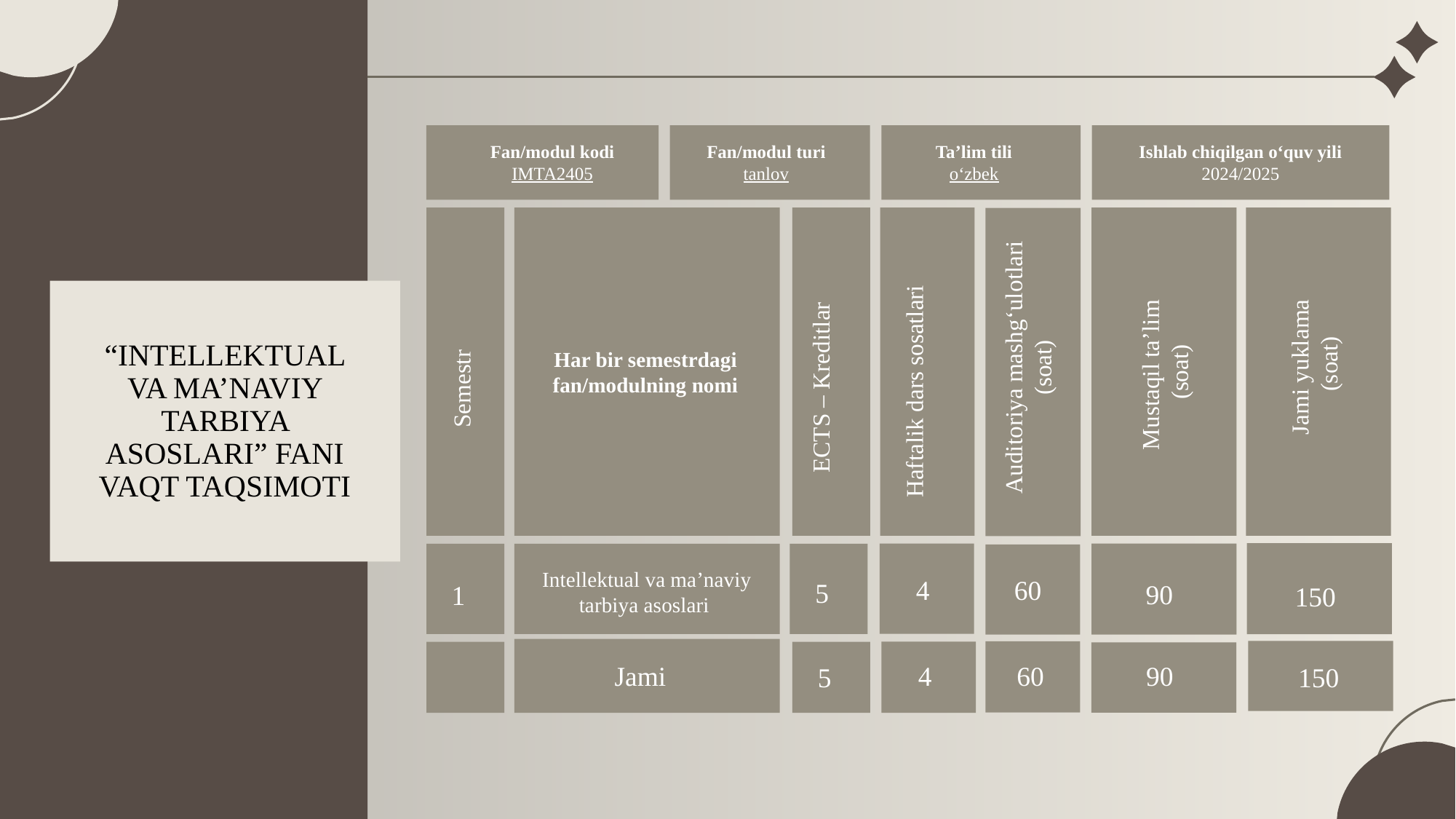

Ishlab chiqilgan o‘quv yili
2024/2025
Fan/modul kodi
IMTA2405
Fan/modul turi
tanlov
Ta’lim tili
o‘zbek
Jami yuklama
 (soat)
Auditoriya mashg‘ulotlari (soat)
Haftalik dars sosatlari
Mustaqil ta’lim
 (soat)
ECTS – Kreditlar
Semestr
Har bir semestrdagi fan/modulning nomi
Intellektual va ma’naviy tarbiya asoslari

4
60
5
90
1
150
Jami
4
60
90
5
150

# “INTELLEKTUAL VA MA’NAVIY TARBIYA ASOSLARI” FANI VAQT TAQSIMOTI